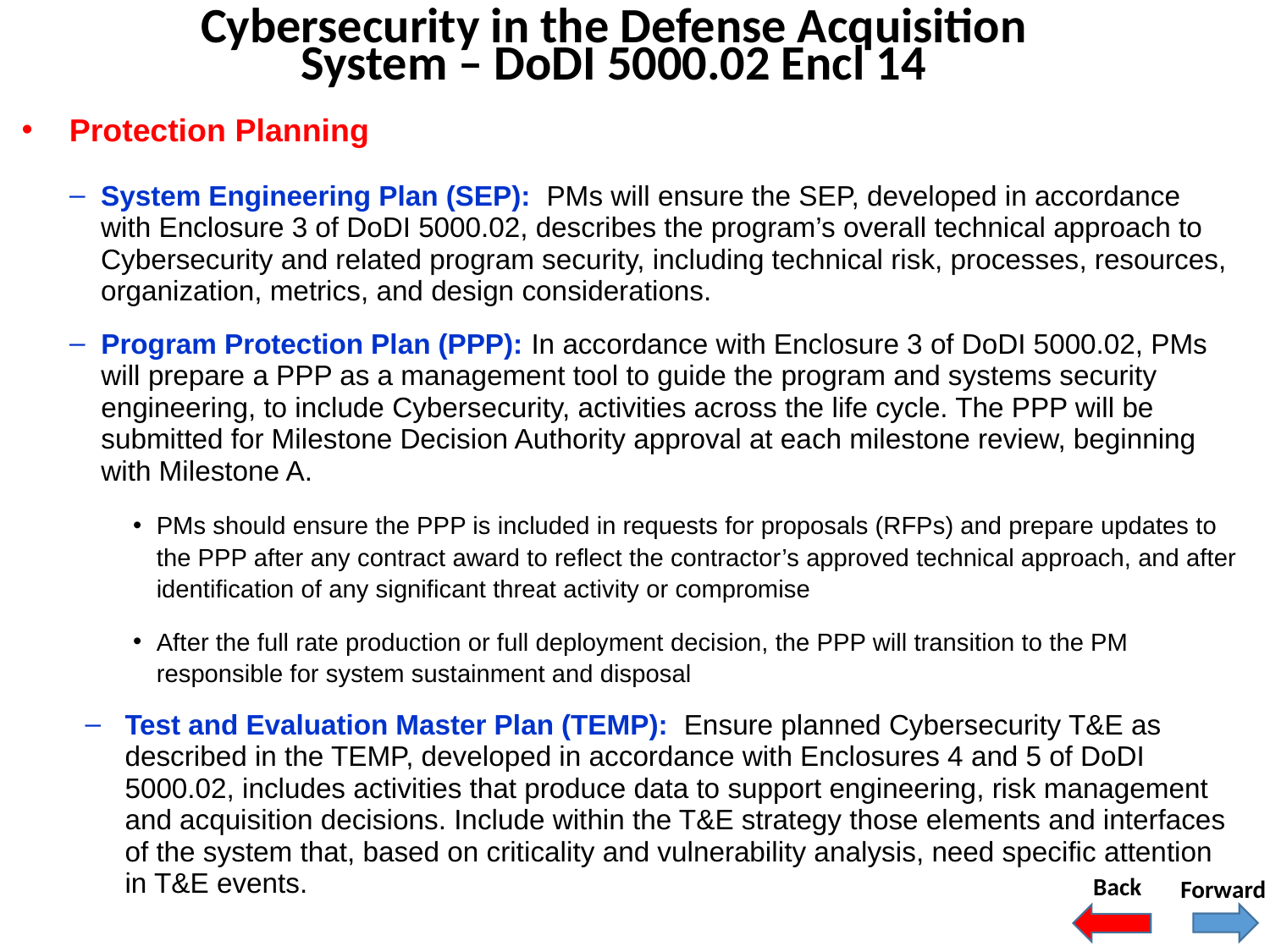

Cybersecurity in the Defense Acquisition System – DoDI 5000.02 Encl 14
Protection Planning

System Engineering Plan (SEP):  PMs will ensure the SEP, developed in accordance with Enclosure 3 of DoDI 5000.02, describes the program’s overall technical approach to Cybersecurity and related program security, including technical risk, processes, resources, organization, metrics, and design considerations.
Program Protection Plan (PPP): In accordance with Enclosure 3 of DoDI 5000.02, PMs will prepare a PPP as a management tool to guide the program and systems security engineering, to include Cybersecurity, activities across the life cycle. The PPP will be submitted for Milestone Decision Authority approval at each milestone review, beginning with Milestone A.
PMs should ensure the PPP is included in requests for proposals (RFPs) and prepare updates to the PPP after any contract award to reflect the contractor’s approved technical approach, and after identification of any significant threat activity or compromise
After the full rate production or full deployment decision, the PPP will transition to the PM responsible for system sustainment and disposal
Test and Evaluation Master Plan (TEMP):  Ensure planned Cybersecurity T&E as described in the TEMP, developed in accordance with Enclosures 4 and 5 of DoDI 5000.02, includes activities that produce data to support engineering, risk management and acquisition decisions. Include within the T&E strategy those elements and interfaces of the system that, based on criticality and vulnerability analysis, need specific attention in T&E events.
Back

Forward